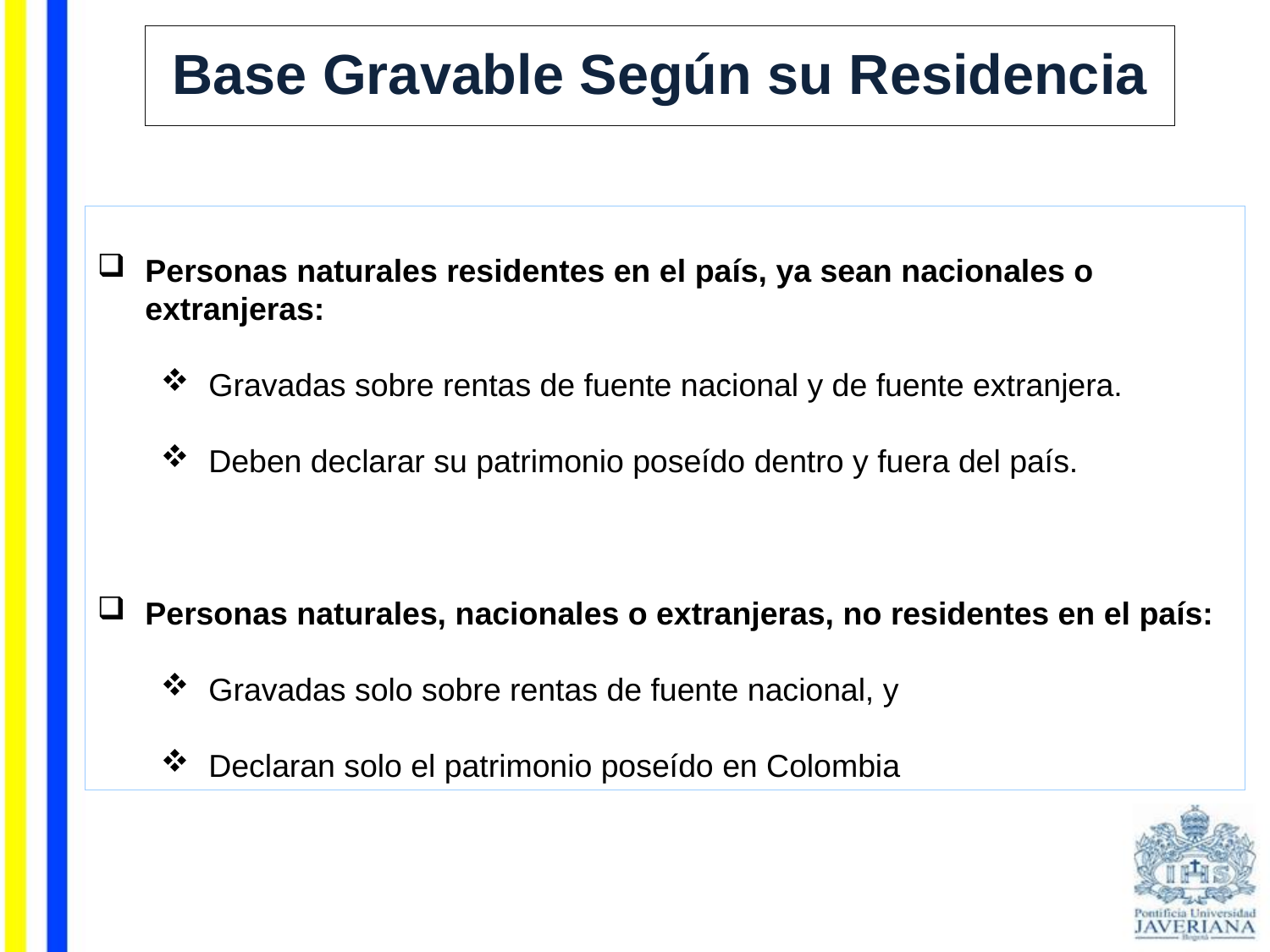

Base Gravable Según su Residencia

Personas naturales residentes en el país, ya sean nacionales o extranjeras:

Gravadas sobre rentas de fuente nacional y de fuente extranjera.

Deben declarar su patrimonio poseído dentro y fuera del país.

Personas naturales, nacionales o extranjeras, no residentes en el país:

Gravadas solo sobre rentas de fuente nacional, y

Declaran solo el patrimonio poseído en Colombia